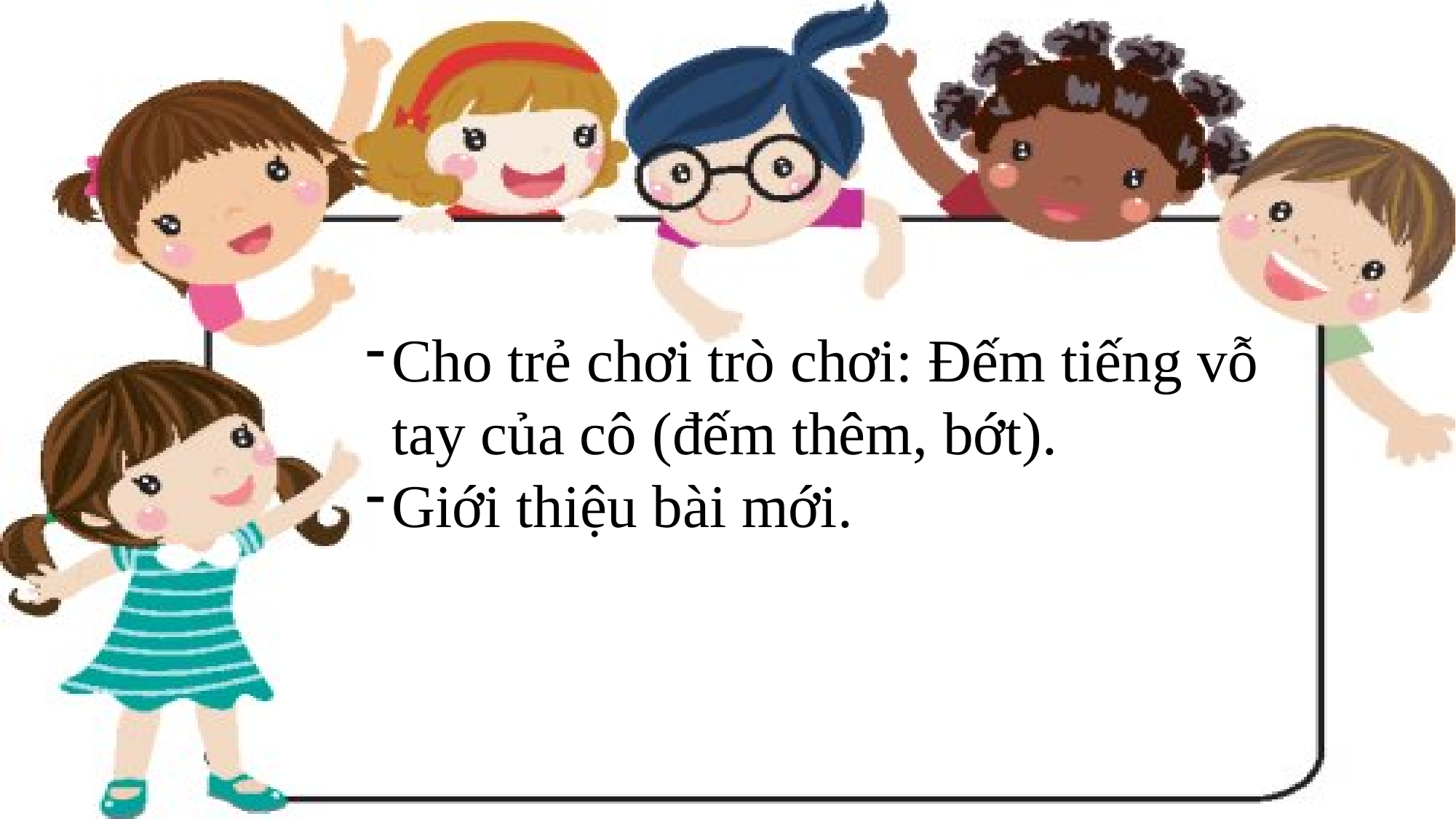

Cho trẻ chơi trò chơi: Đếm tiếng vỗ tay của cô (đếm thêm, bớt).
Giới thiệu bài mới.